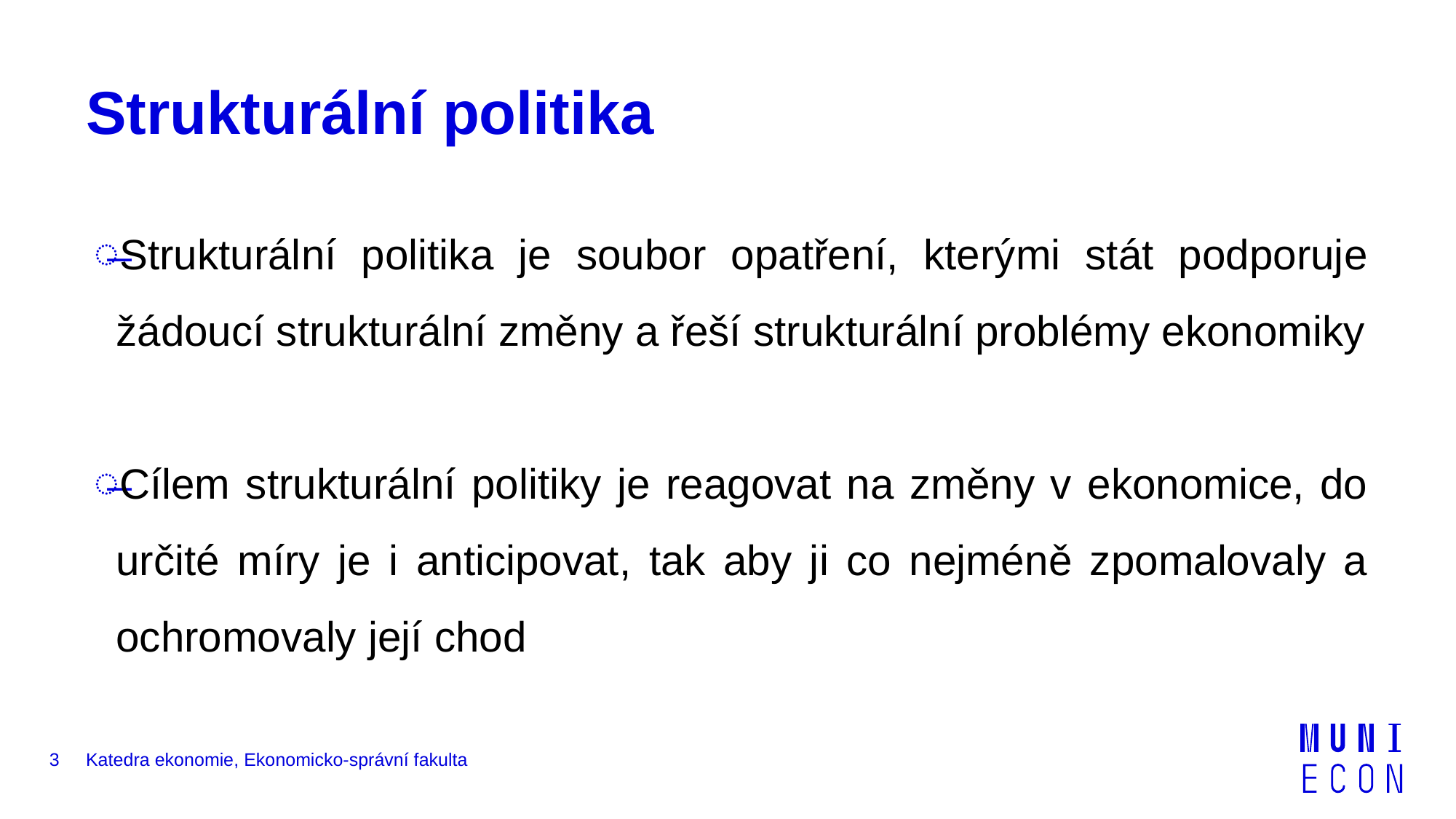

# Strukturální politika
Strukturální politika je soubor opatření, kterými stát podporuje žádoucí strukturální změny a řeší strukturální problémy ekonomiky

Cílem strukturální politiky je reagovat na změny v ekonomice, do určité míry je i anticipovat, tak aby ji co nejméně zpomalovaly a ochromovaly její chod
3
Katedra ekonomie, Ekonomicko-správní fakulta